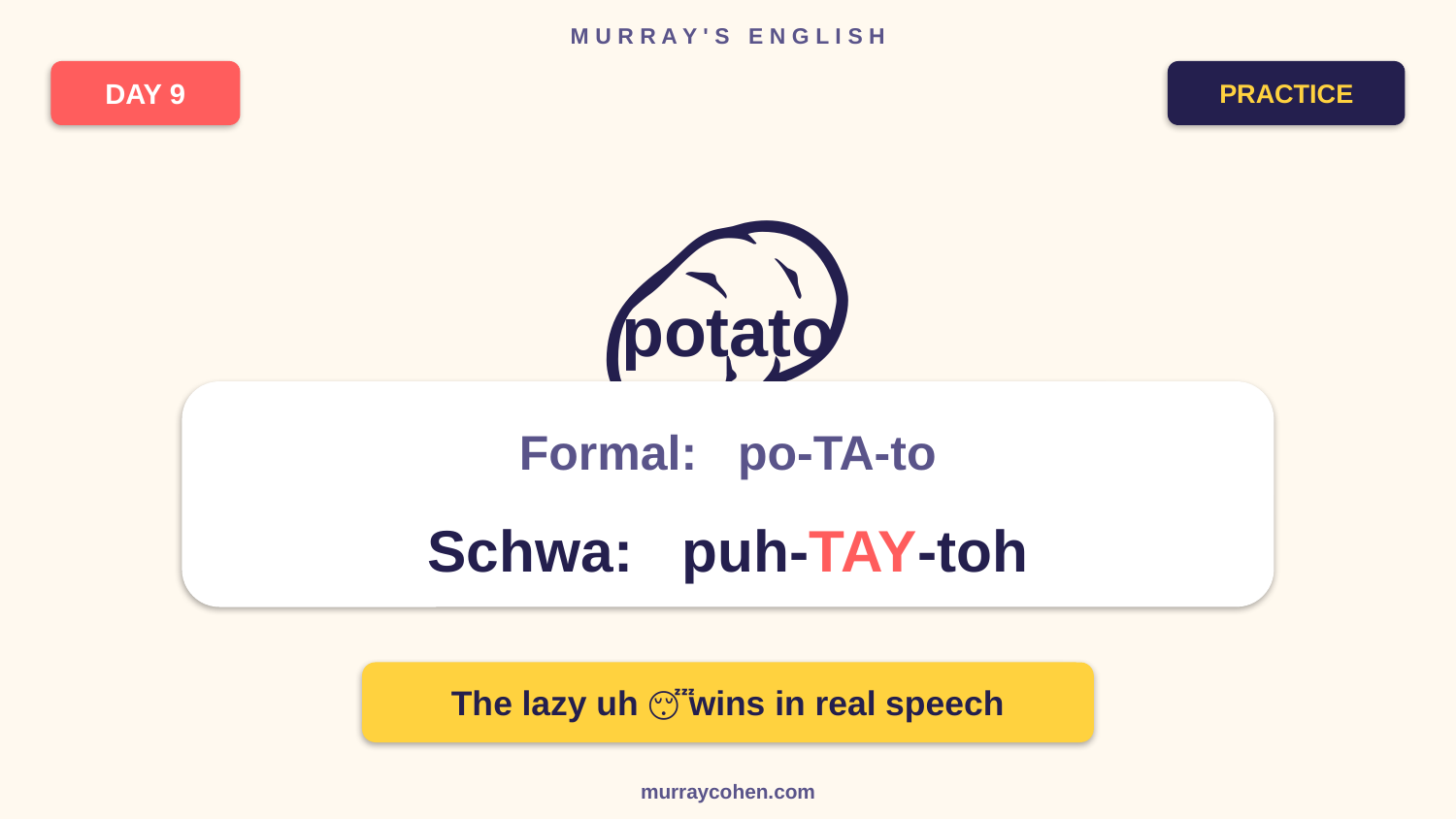

M U R R A Y ' S   E N G L I S H
DAY 9
PRACTICE
🥔
potato

Formal:   po-TA-to
Schwa:   puh-TAY-toh
The lazy uh 😴 wins in real speech
murraycohen.com